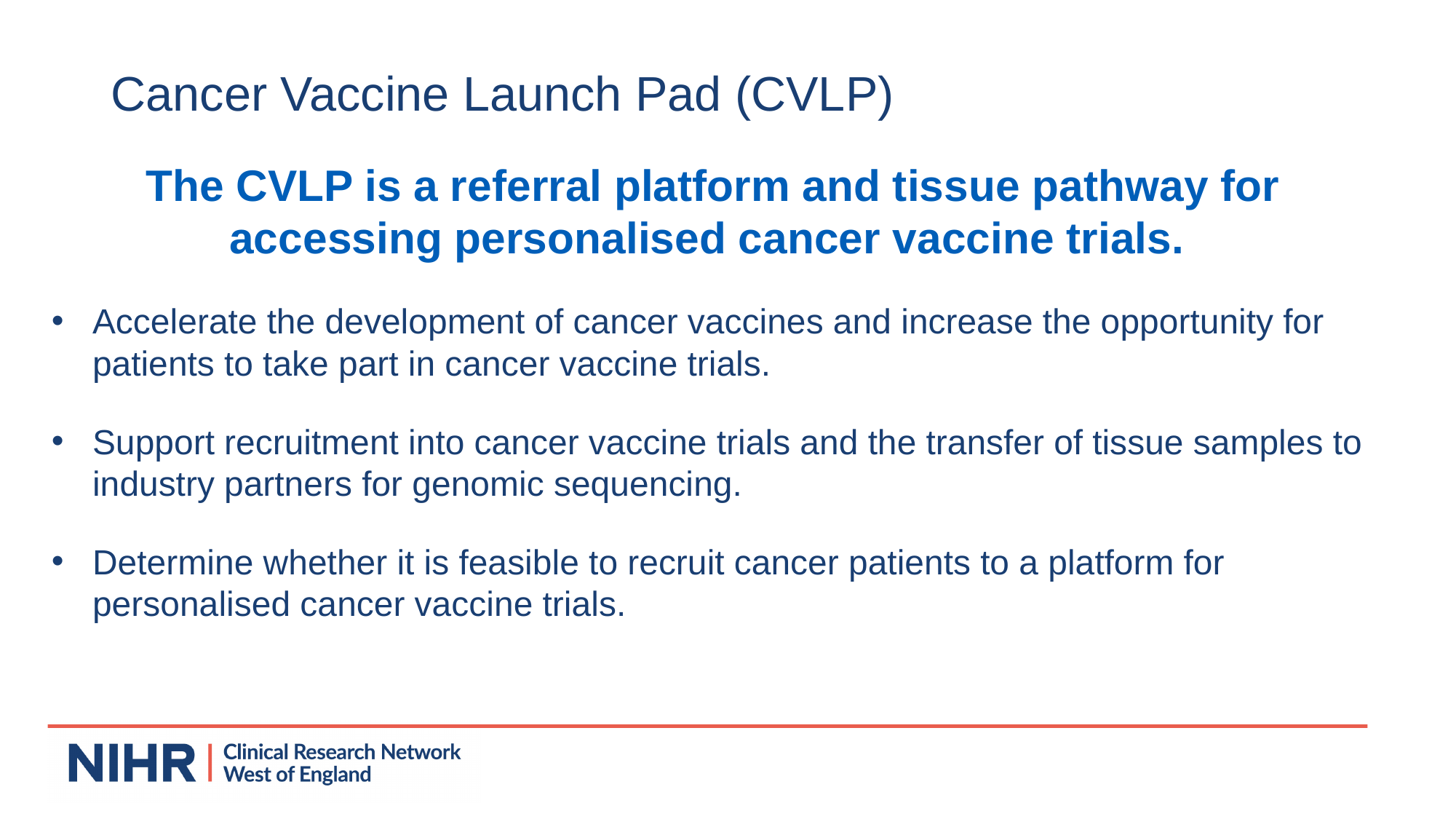

# Cancer Vaccine Launch Pad (CVLP)
The CVLP is a referral platform and tissue pathway for accessing personalised cancer vaccine trials.
Accelerate the development of cancer vaccines and increase the opportunity for patients to take part in cancer vaccine trials.
Support recruitment into cancer vaccine trials and the transfer of tissue samples to industry partners for genomic sequencing.
Determine whether it is feasible to recruit cancer patients to a platform for personalised cancer vaccine trials.